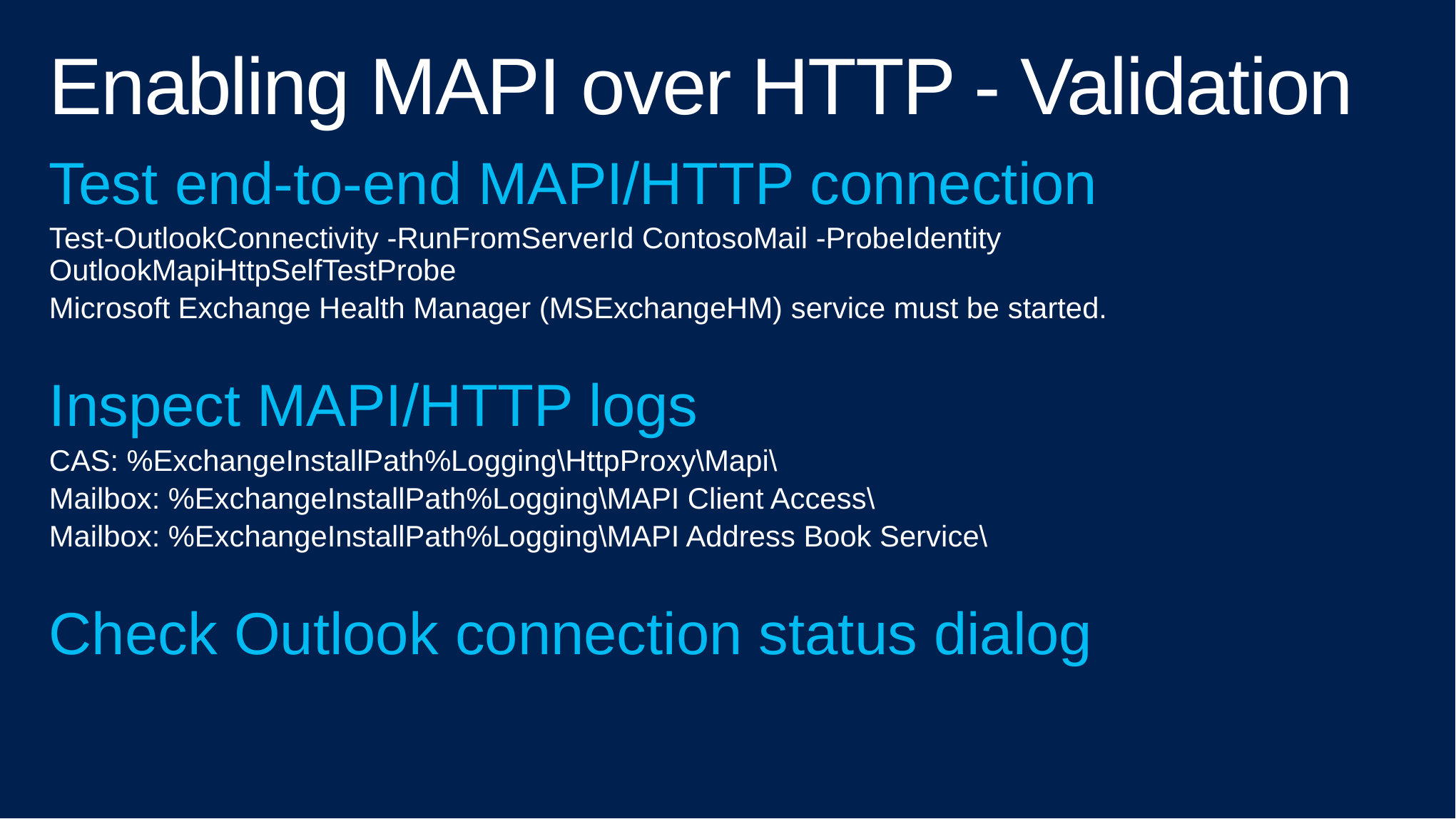

# Enabling MAPI over HTTP - Validation
Test end-to-end MAPI/HTTP connection
Test-OutlookConnectivity -RunFromServerId ContosoMail -ProbeIdentity OutlookMapiHttpSelfTestProbe
Microsoft Exchange Health Manager (MSExchangeHM) service must be started.

Inspect MAPI/HTTP logs
CAS: %ExchangeInstallPath%Logging\HttpProxy\Mapi\
Mailbox: %ExchangeInstallPath%Logging\MAPI Client Access\
Mailbox: %ExchangeInstallPath%Logging\MAPI Address Book Service\

Check Outlook connection status dialog